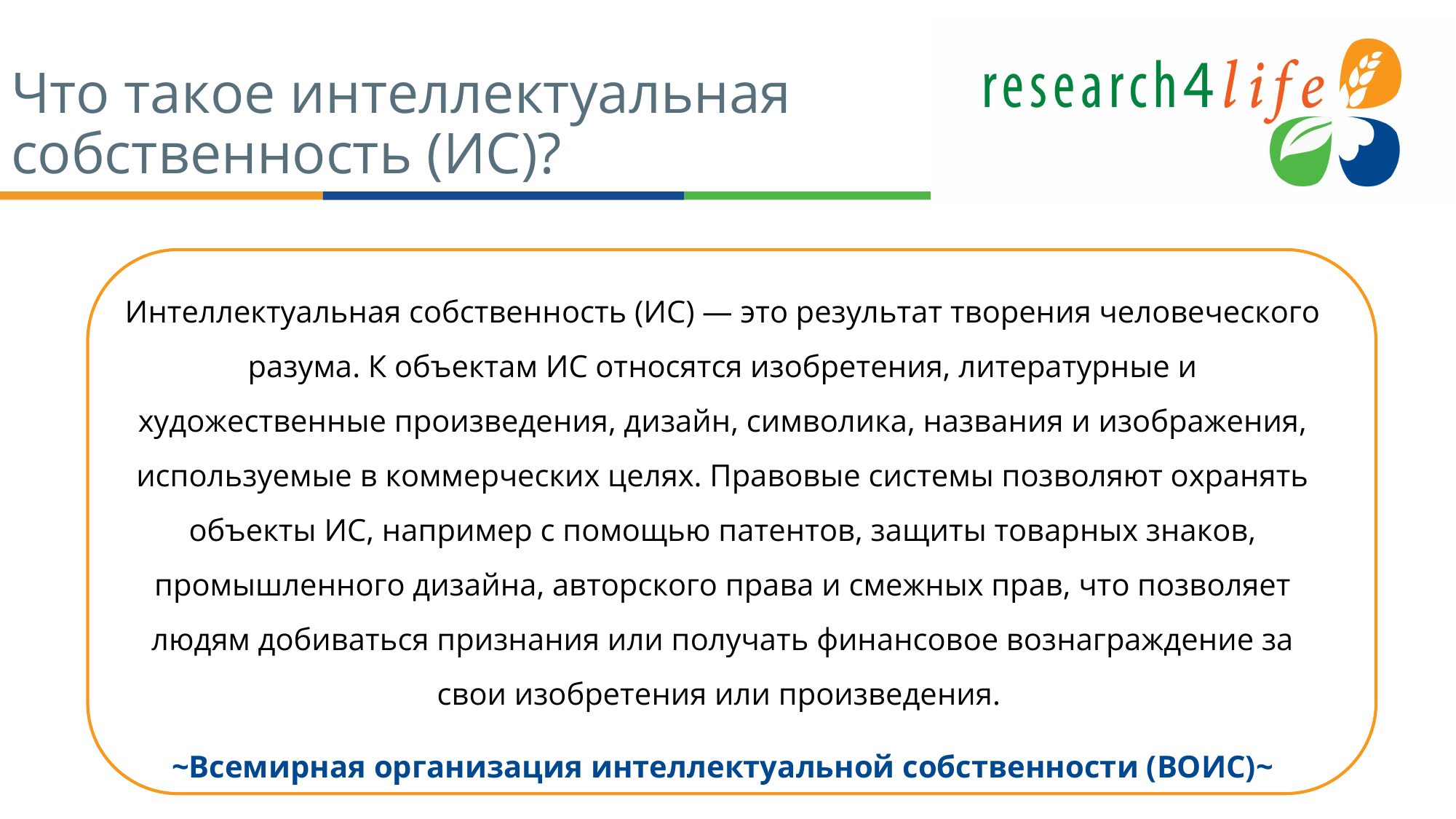

# Что такое интеллектуальная собственность (ИС)?

Интеллектуальная собственность (ИС) — это результат творения человеческого разума. К объектам ИС относятся изобретения, литературные и художественные произведения, дизайн, символика, названия и изображения, используемые в коммерческих целях. Правовые системы позволяют охранять объекты ИС, например с помощью патентов, защиты товарных знаков, промышленного дизайна, авторского права и смежных прав, что позволяет людям добиваться признания или получать финансовое вознаграждение за свои изобретения или произведения.

~Всемирная организация интеллектуальной собственности (ВОИС)~